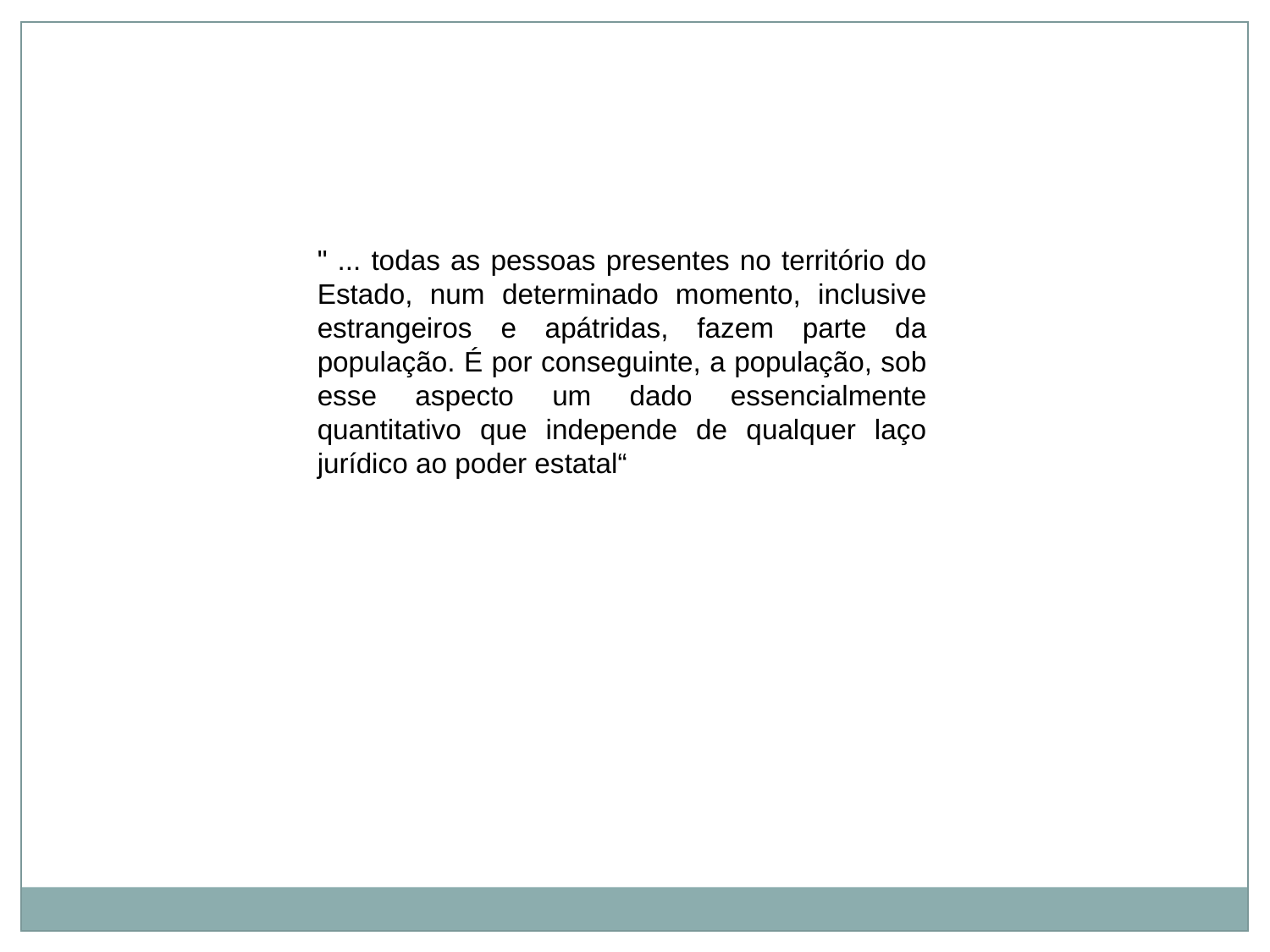

" ... todas as pessoas presentes no território do Estado, num determinado momento, inclusive estrangeiros e apátridas, fazem parte da população. É por conseguinte, a população, sob esse aspecto um dado essencialmente quantitativo que independe de qualquer laço jurídico ao poder estatal“